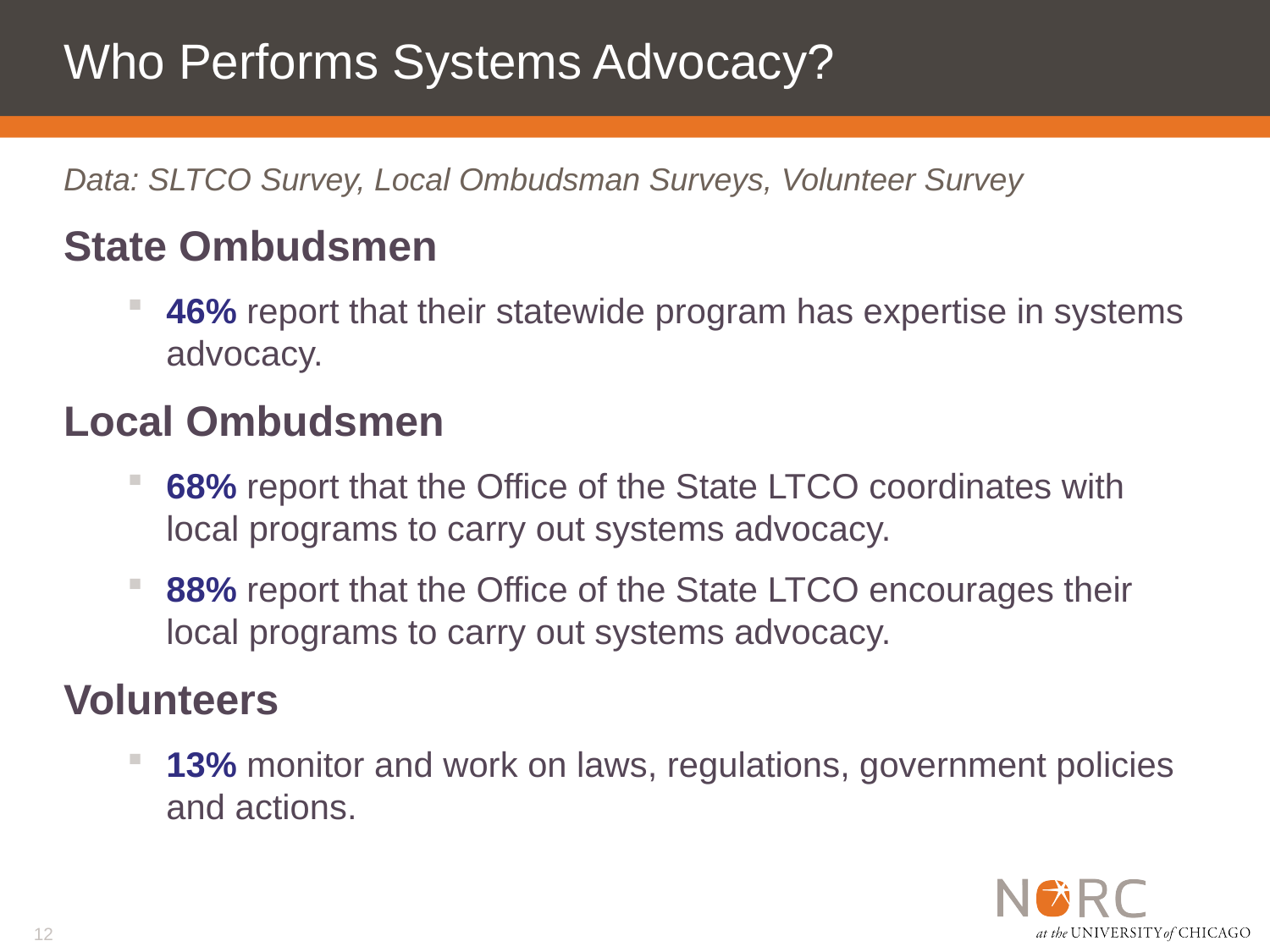

# Who Performs Systems Advocacy?
Data: SLTCO Survey, Local Ombudsman Surveys, Volunteer Survey
State Ombudsmen
46% report that their statewide program has expertise in systems advocacy.
Local Ombudsmen
68% report that the Office of the State LTCO coordinates with local programs to carry out systems advocacy.
88% report that the Office of the State LTCO encourages their local programs to carry out systems advocacy.
Volunteers
13% monitor and work on laws, regulations, government policies and actions.